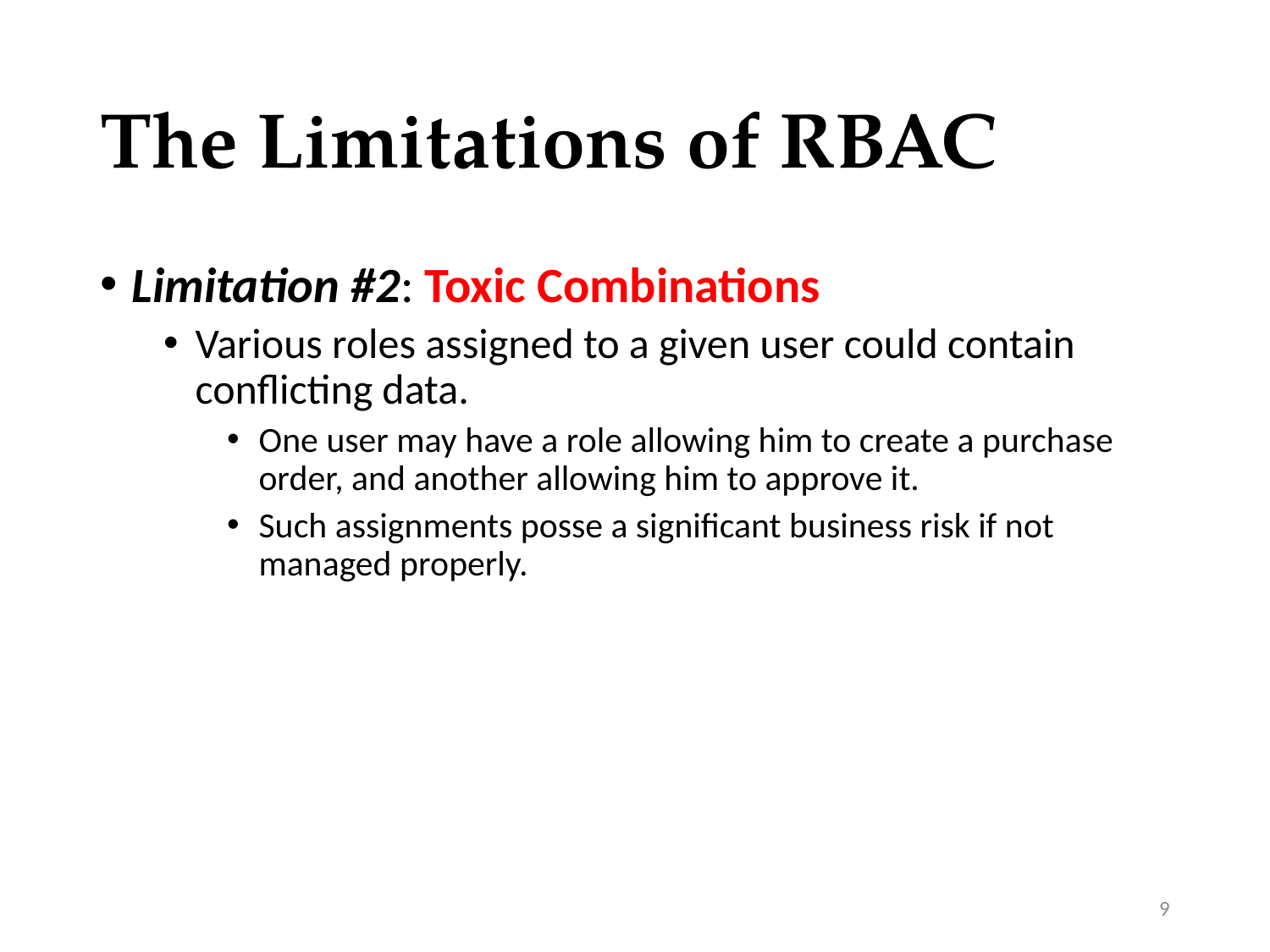

# The Limitations of RBAC
Limitation #2: Toxic Combinations
Various roles assigned to a given user could contain conflicting data.
One user may have a role allowing him to create a purchase order, and another allowing him to approve it.
Such assignments posse a significant business risk if not managed properly.
9